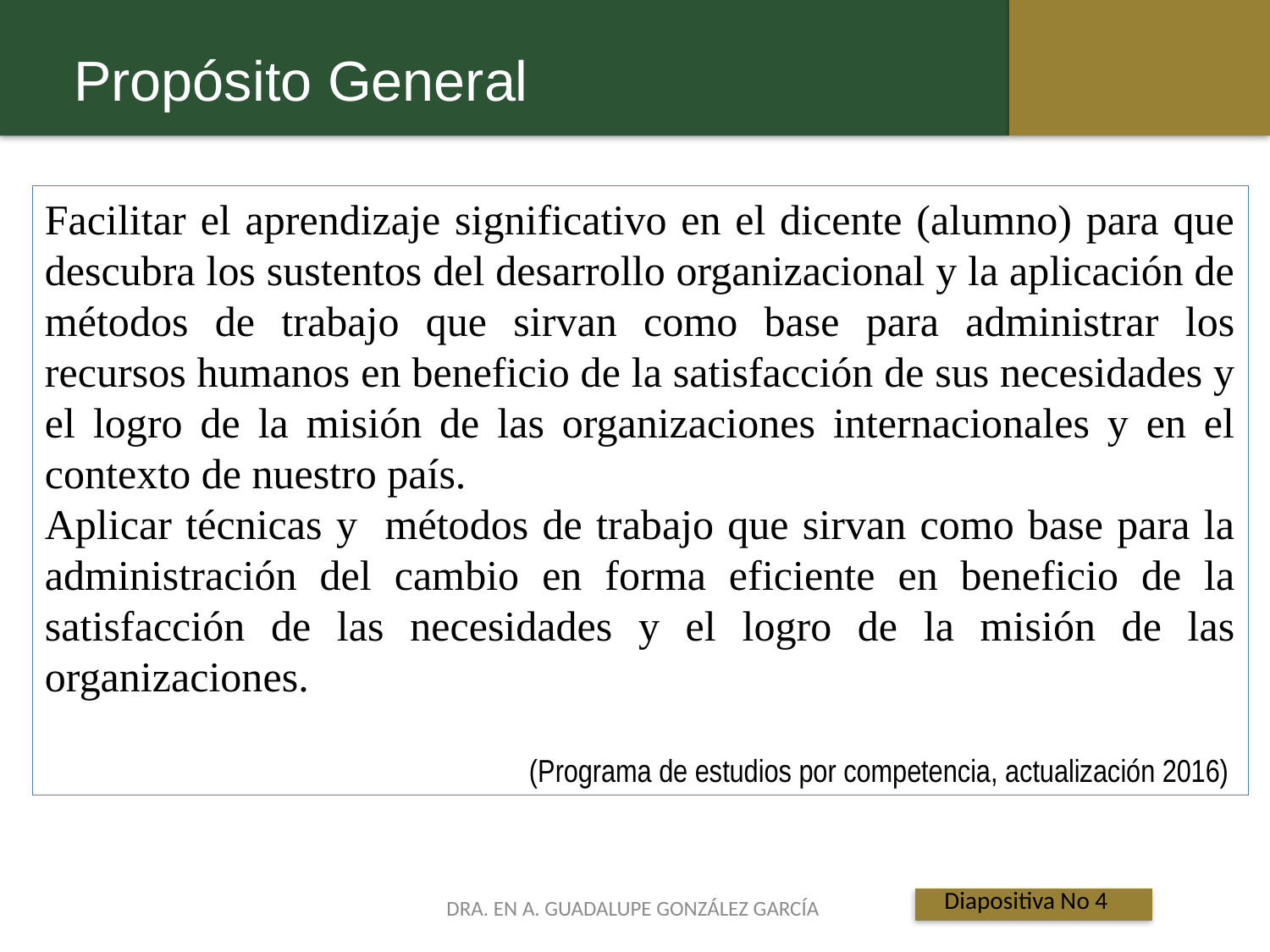

Propósito General

Facilitar el aprendizaje significativo en el dicente (alumno) para que descubra los sustentos del desarrollo organizacional y la aplicación de métodos de trabajo que sirvan como base para administrar los recursos humanos en beneficio de la satisfacción de sus necesidades y el logro de la misión de las organizaciones internacionales y en el contexto de nuestro país.
Aplicar técnicas y  métodos de trabajo que sirvan como base para la administración del cambio en forma eficiente en beneficio de la satisfacción de las necesidades y el logro de la misión de las organizaciones.

(Programa de estudios por competencia, actualización 2016)
                                          Titulo de la presentación
Diapositiva No 4
DRA. EN A. GUADALUPE GONZÁLEZ GARCÍA
                                          Titulo de la presentación